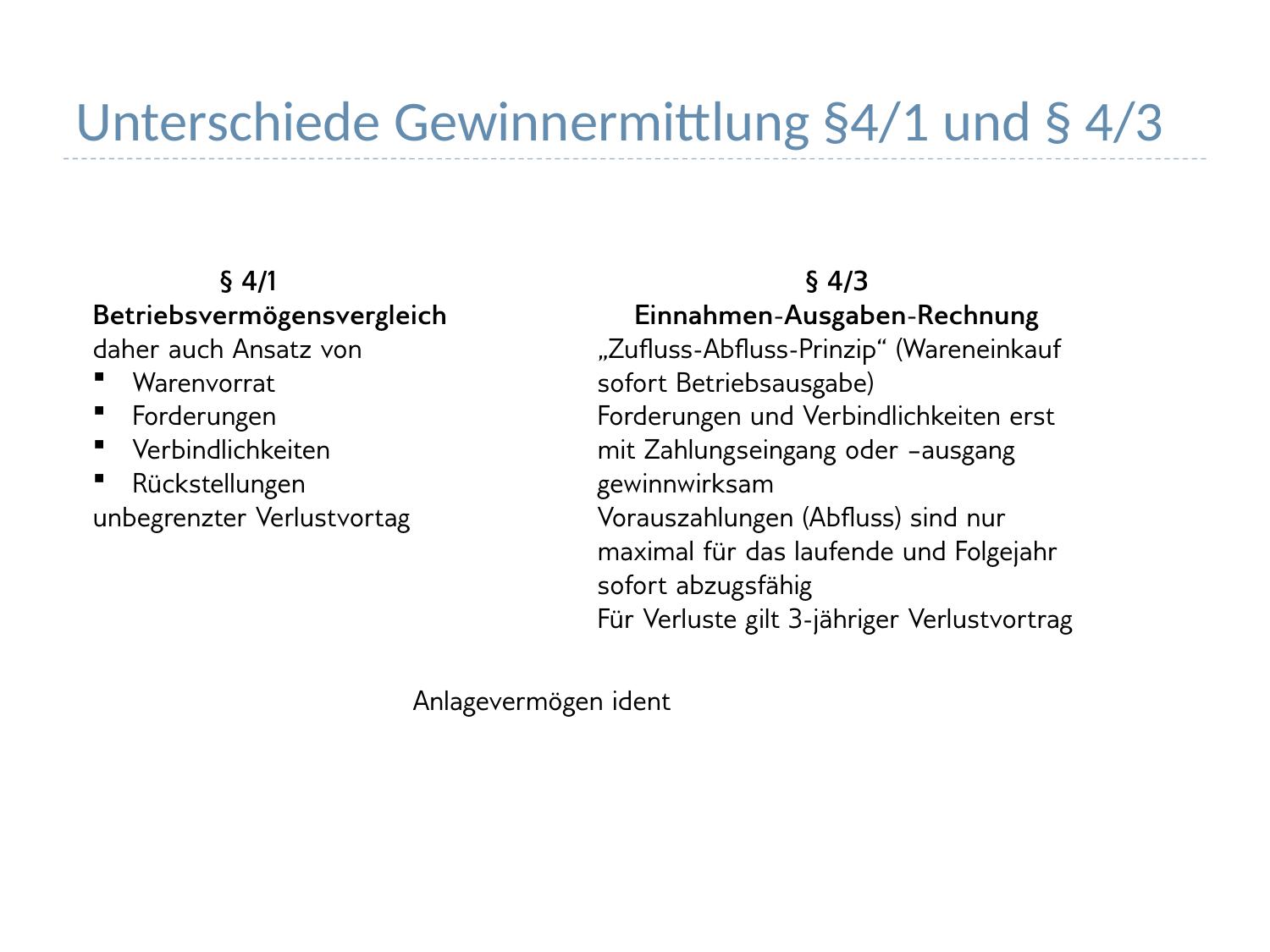

# Unterschiede Gewinnermittlung §4/1 und § 4/3
	§ 4/1
Betriebsvermögensvergleich
daher auch Ansatz von
Warenvorrat
Forderungen
Verbindlichkeiten
Rückstellungen
unbegrenzter Verlustvortag

§ 4/3
Einnahmen-Ausgaben-Rechnung
„Zufluss-Abfluss-Prinzip“ (Wareneinkauf sofort Betriebsausgabe)
Forderungen und Verbindlichkeiten erst mit Zahlungseingang oder –ausgang gewinnwirksam
Vorauszahlungen (Abfluss) sind nur maximal für das laufende und Folgejahr sofort abzugsfähig
Für Verluste gilt 3-jähriger Verlustvortrag
Anlagevermögen ident